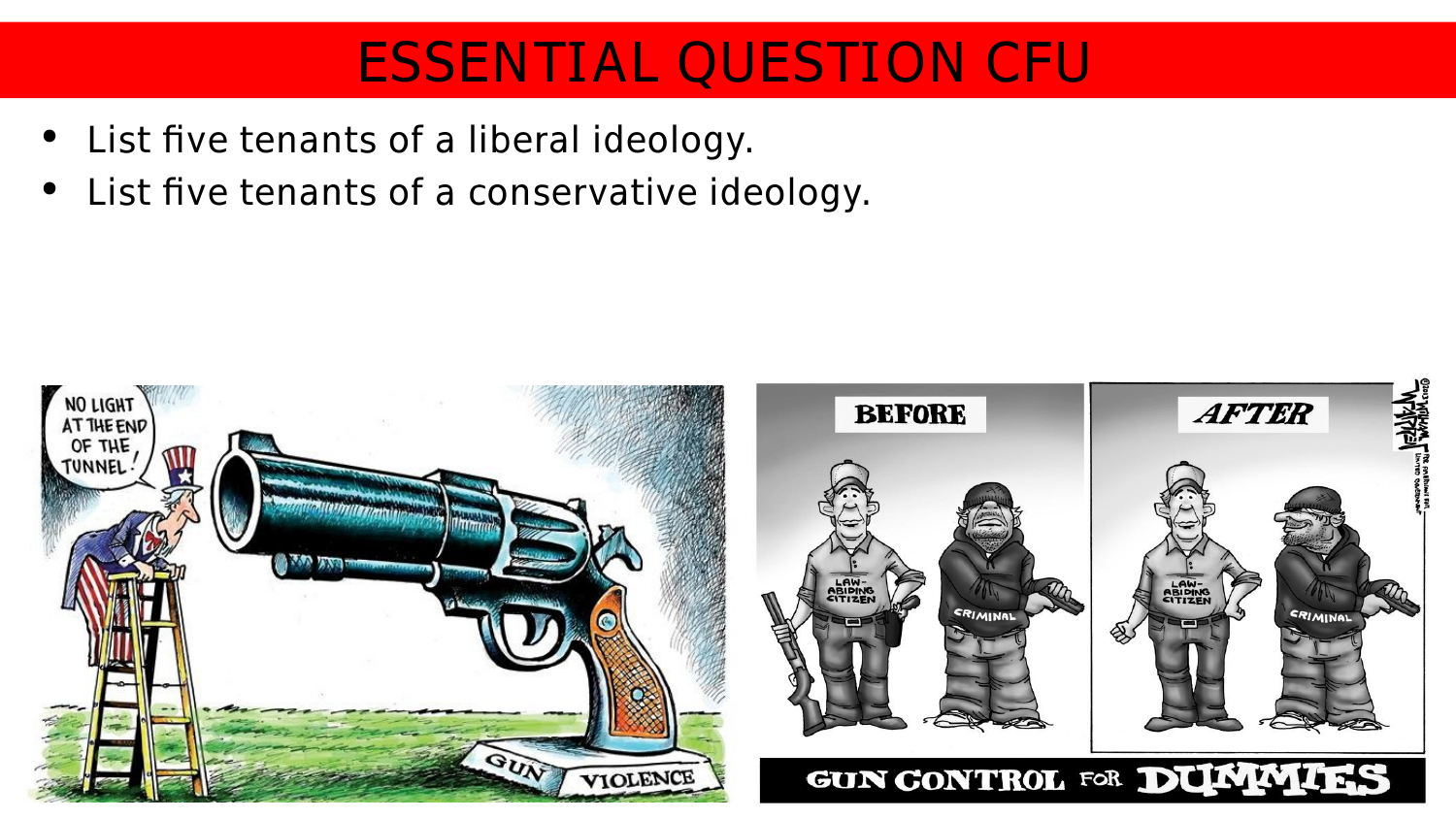

# ESSENTIAL QUESTION CFU
List five tenants of a liberal ideology.
List five tenants of a conservative ideology.

11